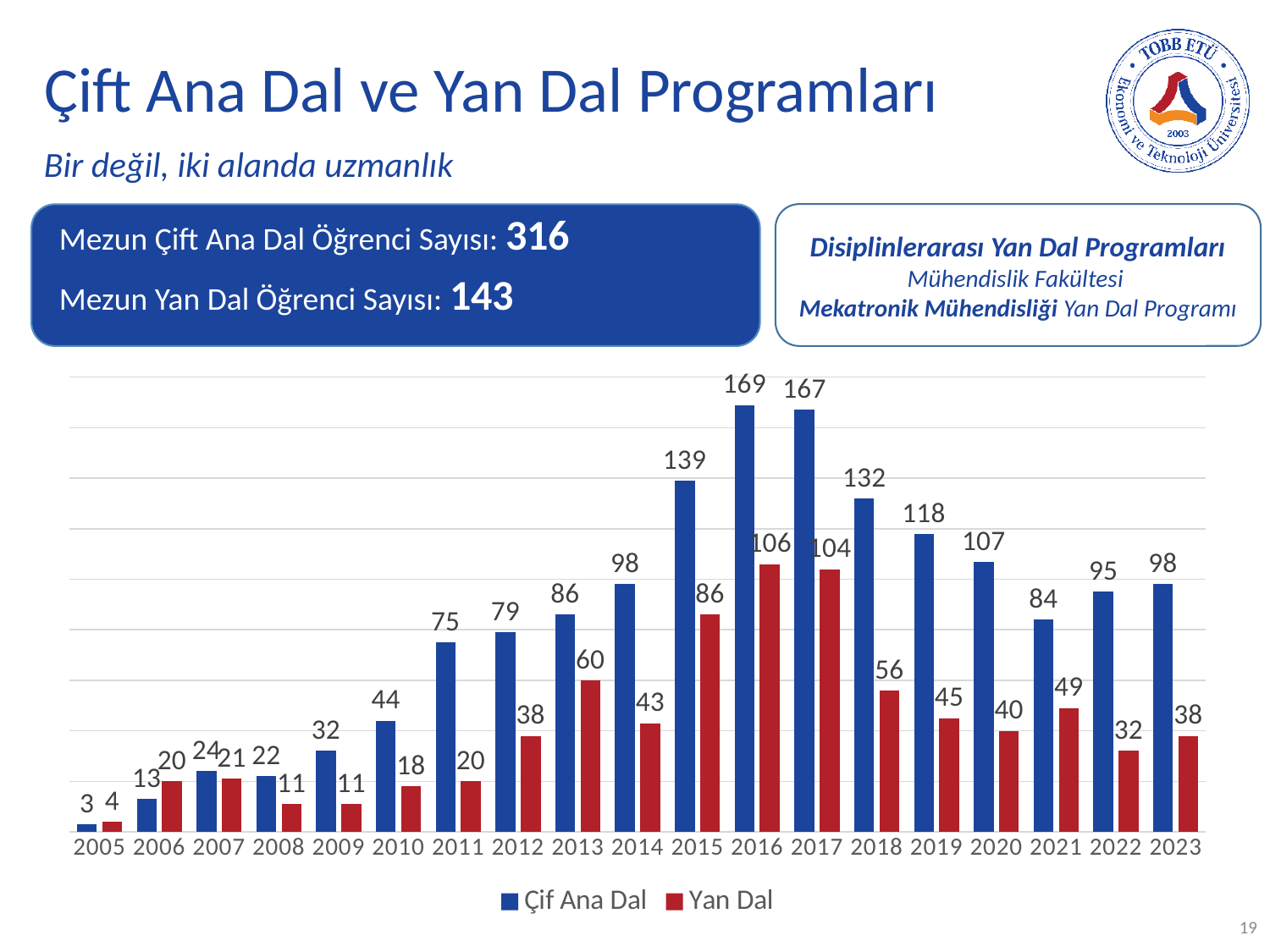

# Çift Ana Dal ve Yan Dal Programları
Bir değil, iki alanda uzmanlık
Disiplinlerarası Yan Dal Programları
Mühendislik Fakültesi
Mekatronik Mühendisliği Yan Dal Programı

Mezun Çift Ana Dal Öğrenci Sayısı: 316
Mezun Yan Dal Öğrenci Sayısı: 143

### Chart

| Category | Çif Ana Dal | Yan Dal |
|---|---|---|
| 2005 | 3.0 | 4.0 |
| 2006 | 13.0 | 20.0 |
| 2007 | 24.0 | 21.0 |
| 2008 | 22.0 | 11.0 |
| 2009 | 32.0 | 11.0 |
| 2010 | 44.0 | 18.0 |
| 2011 | 75.0 | 20.0 |
| 2012 | 79.0 | 38.0 |
| 2013 | 86.0 | 60.0 |
| 2014 | 98.0 | 43.0 |
| 2015 | 139.0 | 86.0 |
| 2016 | 169.0 | 106.0 |
| 2017 | 167.0 | 104.0 |
| 2018 | 132.0 | 56.0 |
| 2019 | 118.0 | 45.0 |
| 2020 | 107.0 | 40.0 |
| 2021 | 84.0 | 49.0 |
| 2022 | 95.0 | 32.0 |
| 2023 | 98.0 | 38.0 |
19